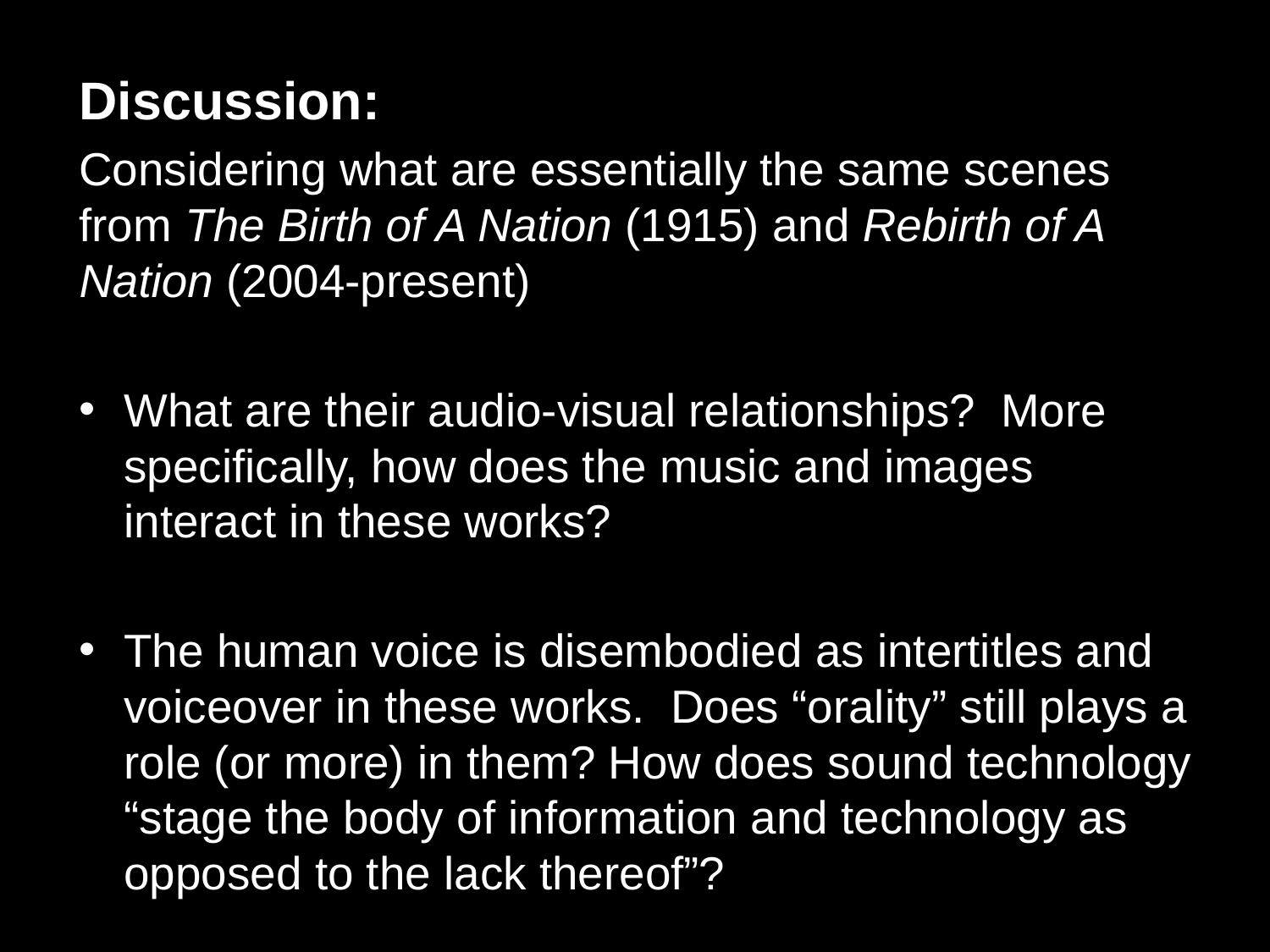

Discussion:
Considering what are essentially the same scenes from The Birth of A Nation (1915) and Rebirth of A Nation (2004-present)

What are their audio-visual relationships?  More specifically, how does the music and images interact in these works?

The human voice is disembodied as intertitles and voiceover in these works.  Does “orality” still plays a role (or more) in them? How does sound technology “stage the body of information and technology as opposed to the lack thereof”?